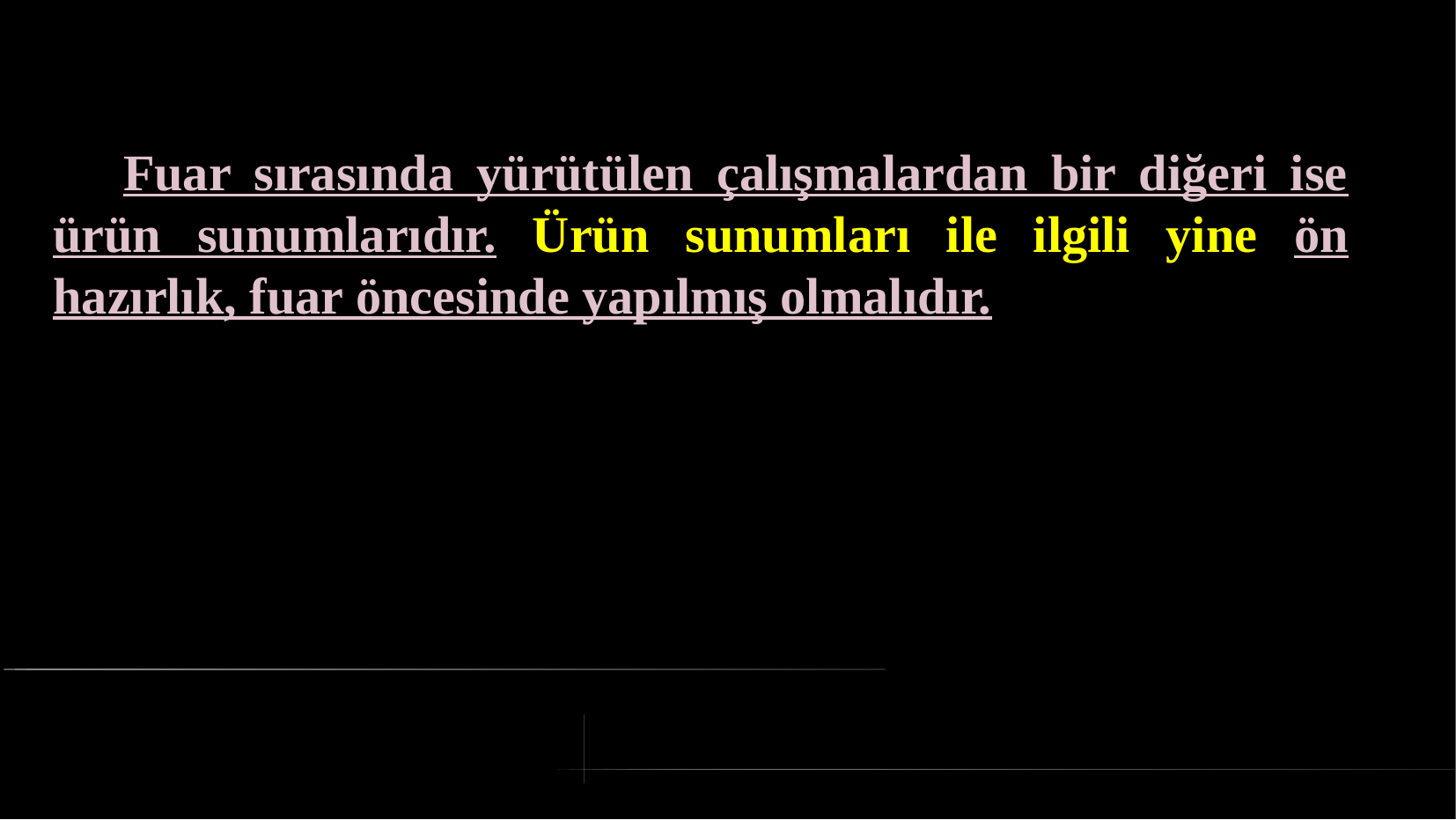

# Fuar sırasında yürütülen çalışmalardan bir diğeri ise ürün sunumlarıdır. Ürün sunumları ile ilgili yine ön hazırlık, fuar öncesinde yapılmış olmalıdır.